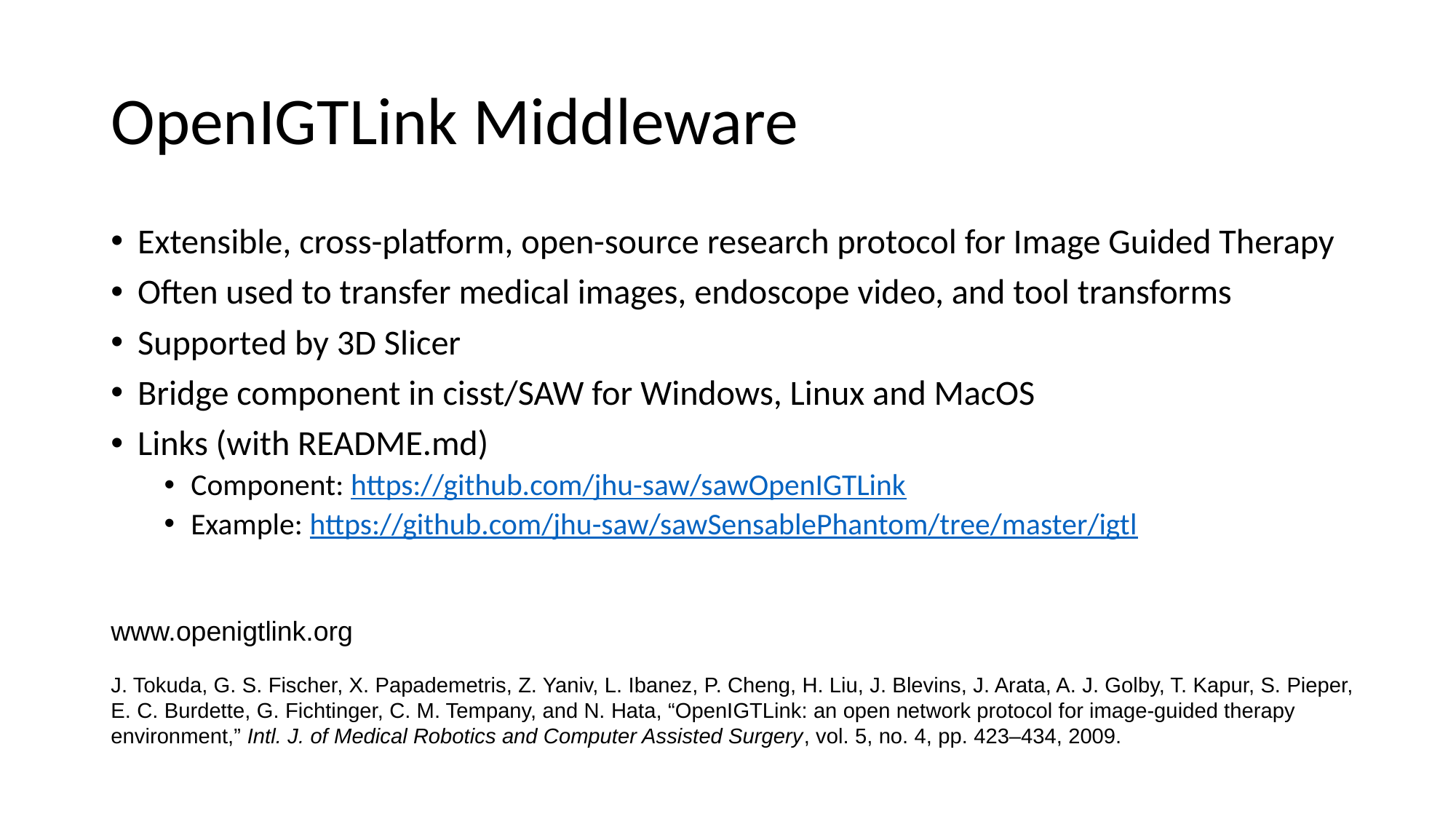

# OpenIGTLink Middleware
Extensible, cross-platform, open-source research protocol for Image Guided Therapy
Often used to transfer medical images, endoscope video, and tool transforms
Supported by 3D Slicer
Bridge component in cisst/SAW for Windows, Linux and MacOS
Links (with README.md)
Component: https://github.com/jhu-saw/sawOpenIGTLink
Example: https://github.com/jhu-saw/sawSensablePhantom/tree/master/igtl
www.openigtlink.org
J. Tokuda, G. S. Fischer, X. Papademetris, Z. Yaniv, L. Ibanez, P. Cheng, H. Liu, J. Blevins, J. Arata, A. J. Golby, T. Kapur, S. Pieper, E. C. Burdette, G. Fichtinger, C. M. Tempany, and N. Hata, “OpenIGTLink: an open network protocol for image-guided therapy environment,” Intl. J. of Medical Robotics and Computer Assisted Surgery, vol. 5, no. 4, pp. 423–434, 2009.